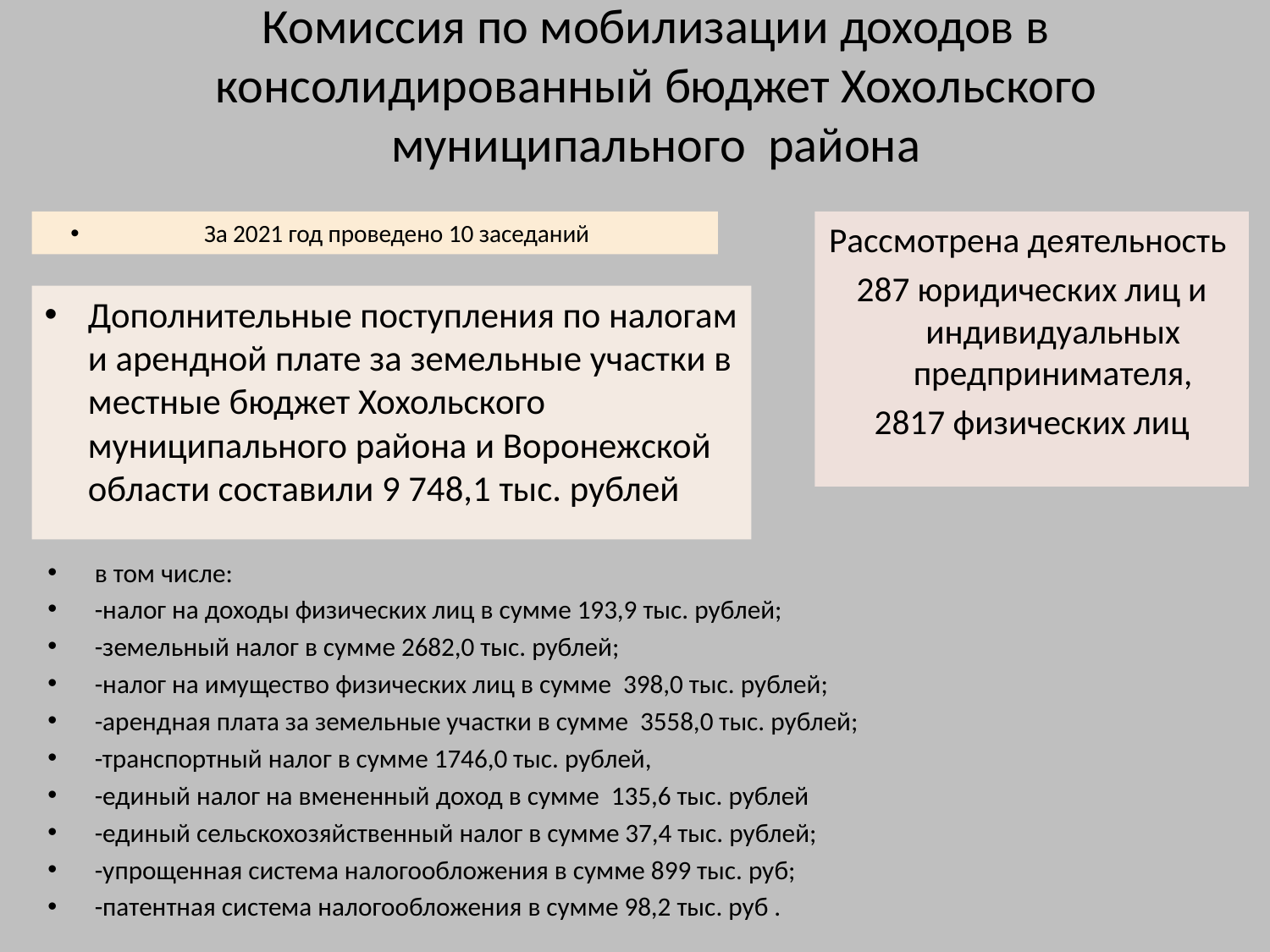

# Комиссия по мобилизации доходов в консолидированный бюджет Хохольского муниципального  района
За 2021 год проведено 10 заседаний
Рассмотрена деятельность
287 юридических лиц и индивидуальных предпринимателя,
2817 физических лиц
Дополнительные поступления по налогам и арендной плате за земельные участки в местные бюджет Хохольского муниципального района и Воронежской области составили 9 748,1 тыс. рублей
в том числе:
-налог на доходы физических лиц в сумме 193,9 тыс. рублей;
-земельный налог в сумме 2682,0 тыс. рублей;
-налог на имущество физических лиц в сумме  398,0 тыс. рублей;
-арендная плата за земельные участки в сумме  3558,0 тыс. рублей;
-транспортный налог в сумме 1746,0 тыс. рублей,
-единый налог на вмененный доход в сумме  135,6 тыс. рублей
-единый сельскохозяйственный налог в сумме 37,4 тыс. рублей;
-упрощенная система налогообложения в сумме 899 тыс. руб;
-патентная система налогообложения в сумме 98,2 тыс. руб .